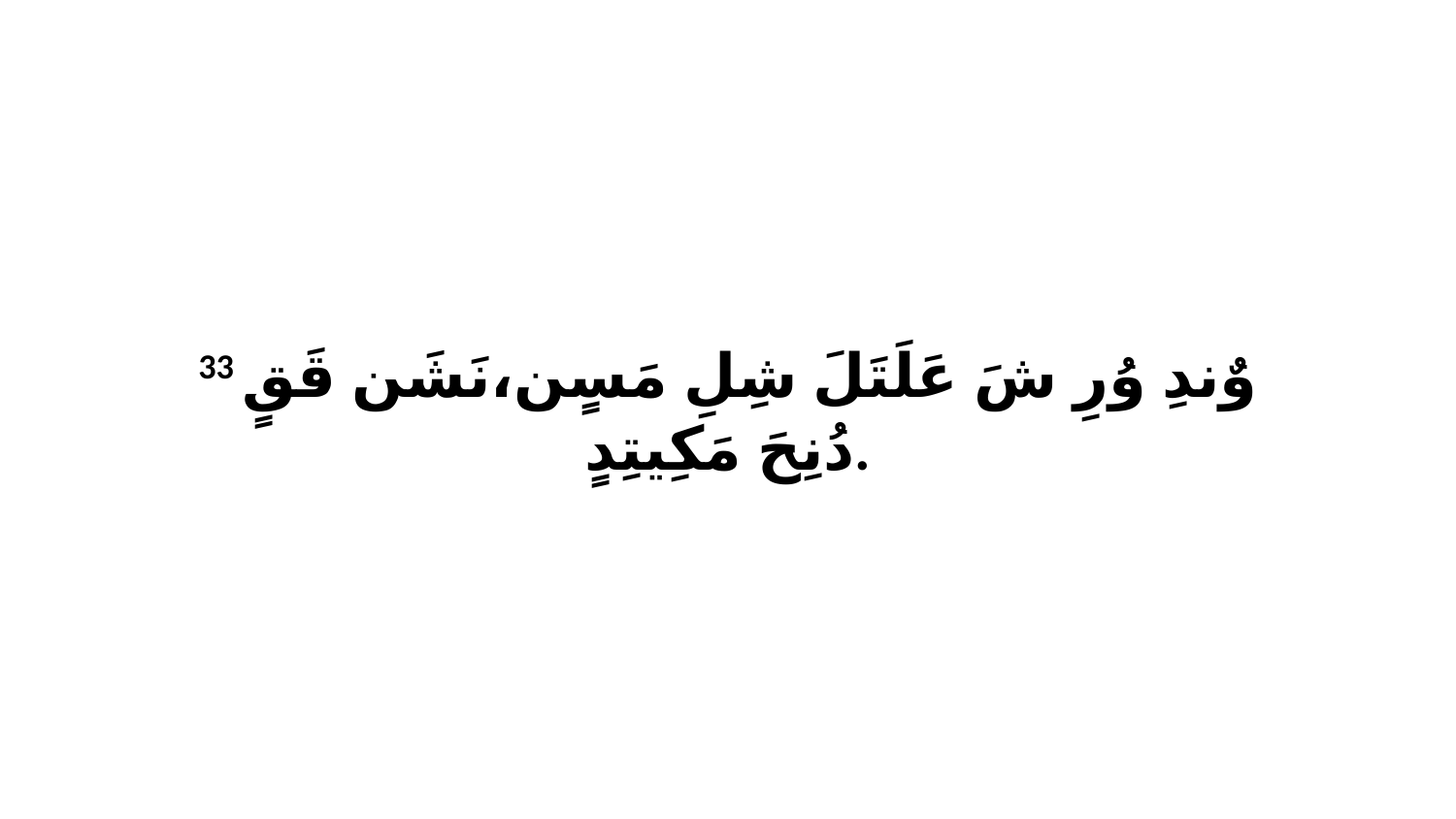

33 وٌندِ وُرِ شَ عَلَتَلَ شِلِ مَسٍن،نَشَن قَقٍ دُنِحَ مَكِيتِدٍ.